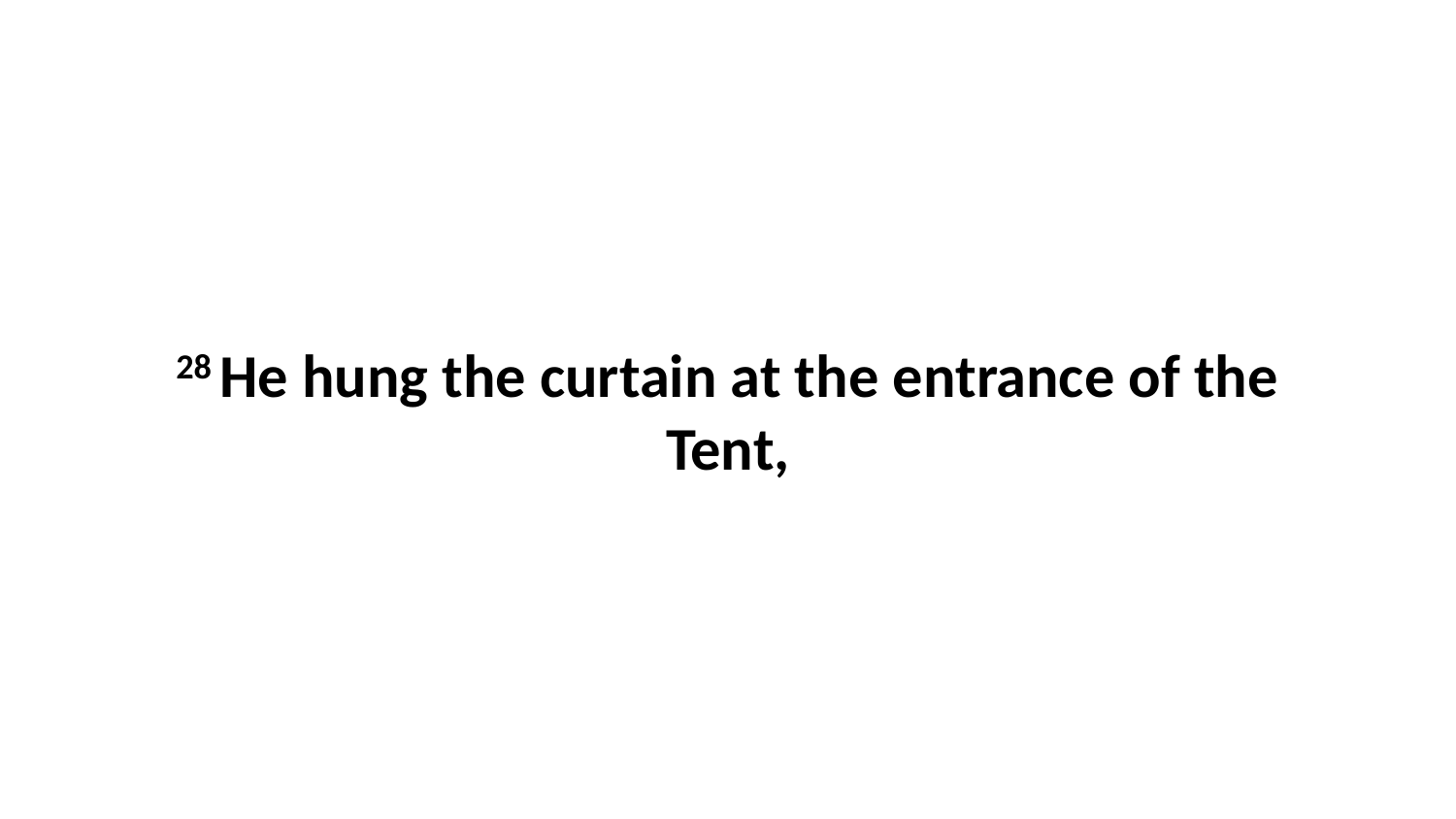

28 He hung the curtain at the entrance of the Tent,